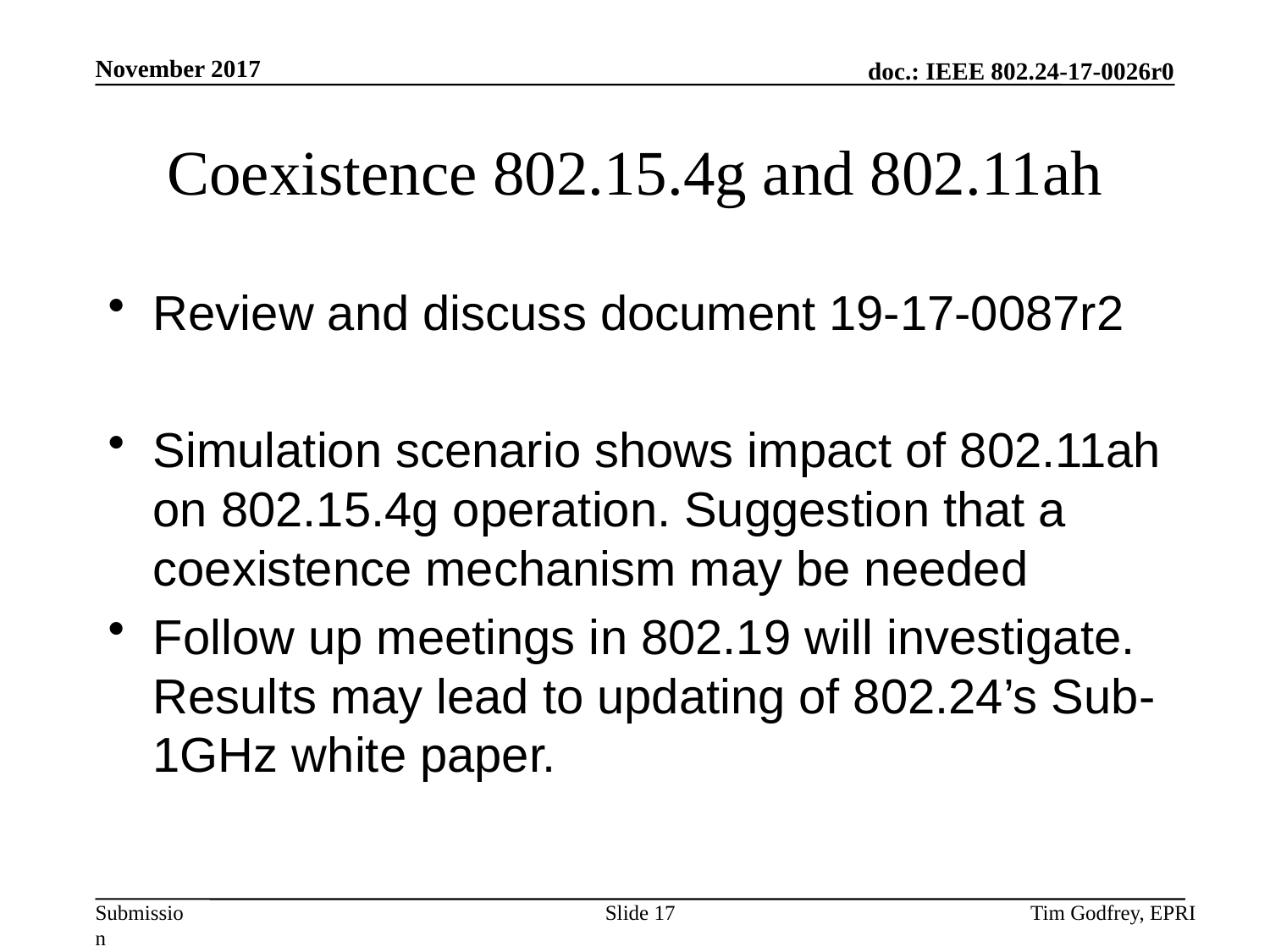

# Coexistence 802.15.4g and 802.11ah
Review and discuss document 19-17-0087r2

Simulation scenario shows impact of 802.11ah on 802.15.4g operation. Suggestion that a coexistence mechanism may be needed
Follow up meetings in 802.19 will investigate. Results may lead to updating of 802.24’s Sub-1GHz white paper.
Slide 17
Tim Godfrey, EPRI